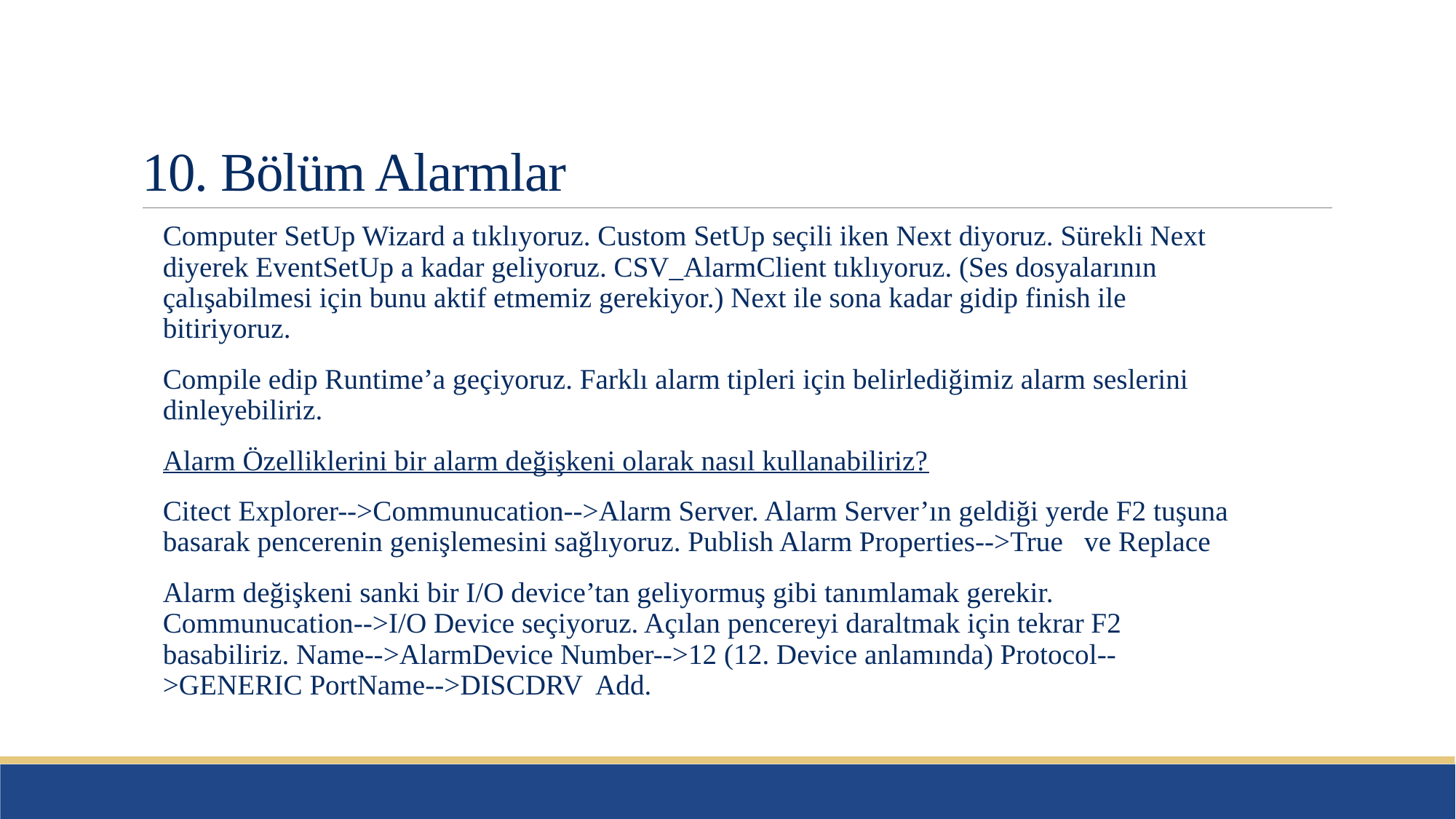

# 10. Bölüm Alarmlar
Computer SetUp Wizard a tıklıyoruz. Custom SetUp seçili iken Next diyoruz. Sürekli Next diyerek EventSetUp a kadar geliyoruz. CSV_AlarmClient tıklıyoruz. (Ses dosyalarının çalışabilmesi için bunu aktif etmemiz gerekiyor.) Next ile sona kadar gidip finish ile bitiriyoruz.
Compile edip Runtime’a geçiyoruz. Farklı alarm tipleri için belirlediğimiz alarm seslerini dinleyebiliriz.
Alarm Özelliklerini bir alarm değişkeni olarak nasıl kullanabiliriz?
Citect Explorer-->Communucation-->Alarm Server. Alarm Server’ın geldiği yerde F2 tuşuna basarak pencerenin genişlemesini sağlıyoruz. Publish Alarm Properties-->True   ve Replace
Alarm değişkeni sanki bir I/O device’tan geliyormuş gibi tanımlamak gerekir. Communucation-->I/O Device seçiyoruz. Açılan pencereyi daraltmak için tekrar F2 basabiliriz. Name-->AlarmDevice Number-->12 (12. Device anlamında) Protocol-->GENERIC PortName-->DISCDRV  Add.